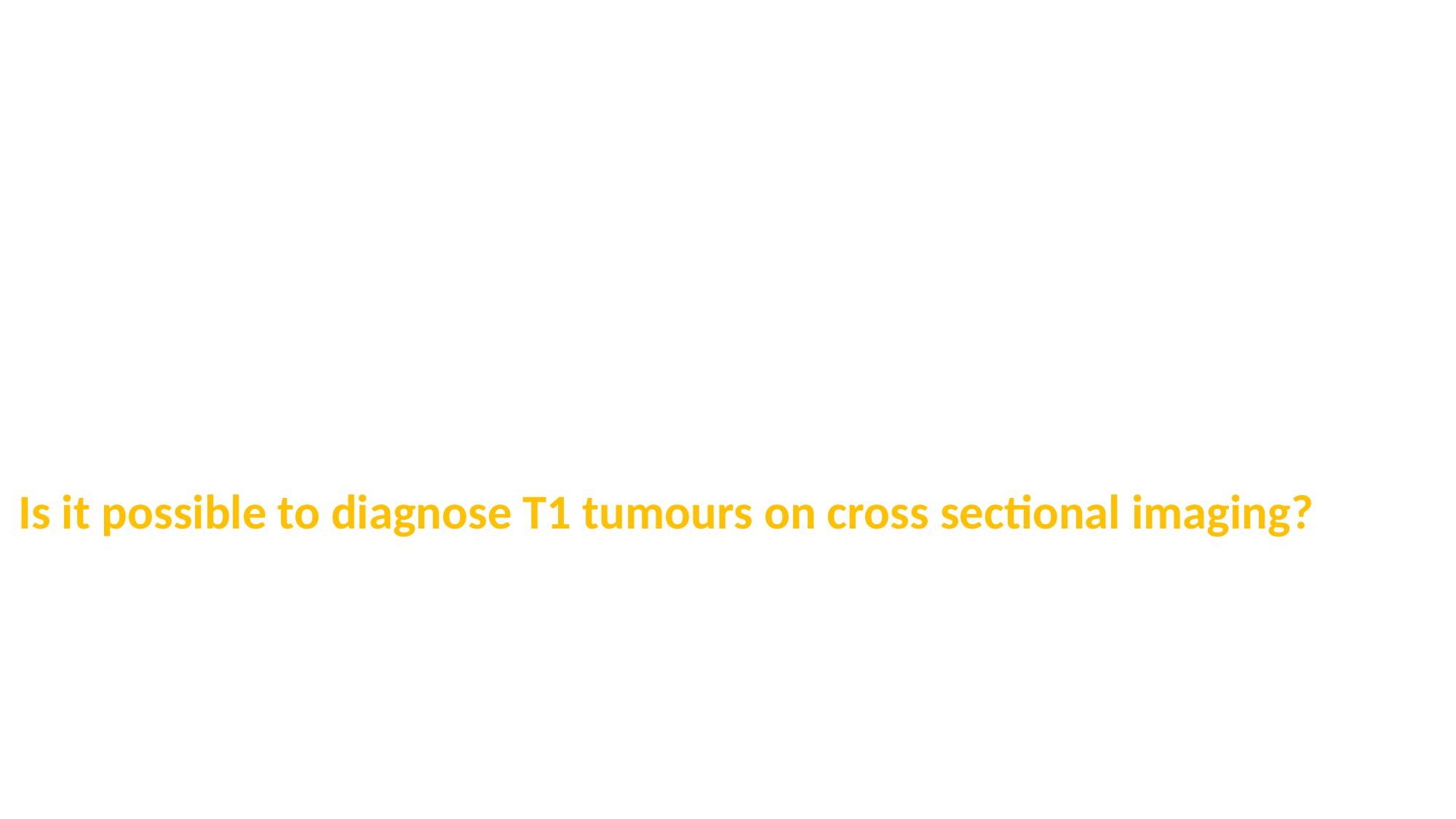

# Is it possible to diagnose T1 tumours on cross sectional imaging?